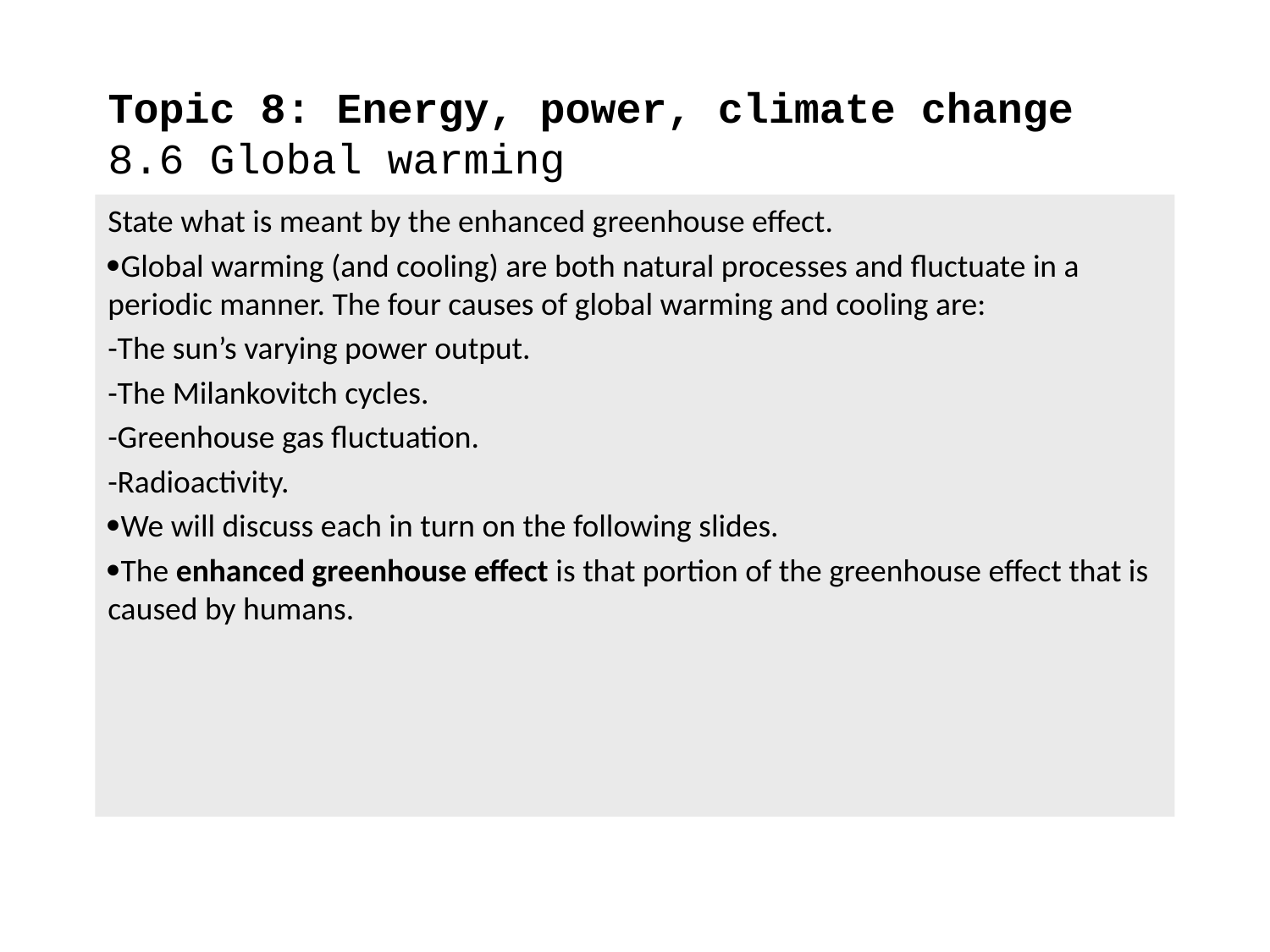

# Topic 8: Energy, power, climate change 8.6 Global warming
State what is meant by the enhanced greenhouse effect.
•Global warming (and cooling) are both natural processes and fluctuate in a periodic manner. The four causes of global warming and cooling are:
-The sun’s varying power output.
-The Milankovitch cycles.
-Greenhouse gas fluctuation.
-Radioactivity.
•We will discuss each in turn on the following slides.
•The enhanced greenhouse effect is that portion of the greenhouse effect that is caused by humans.